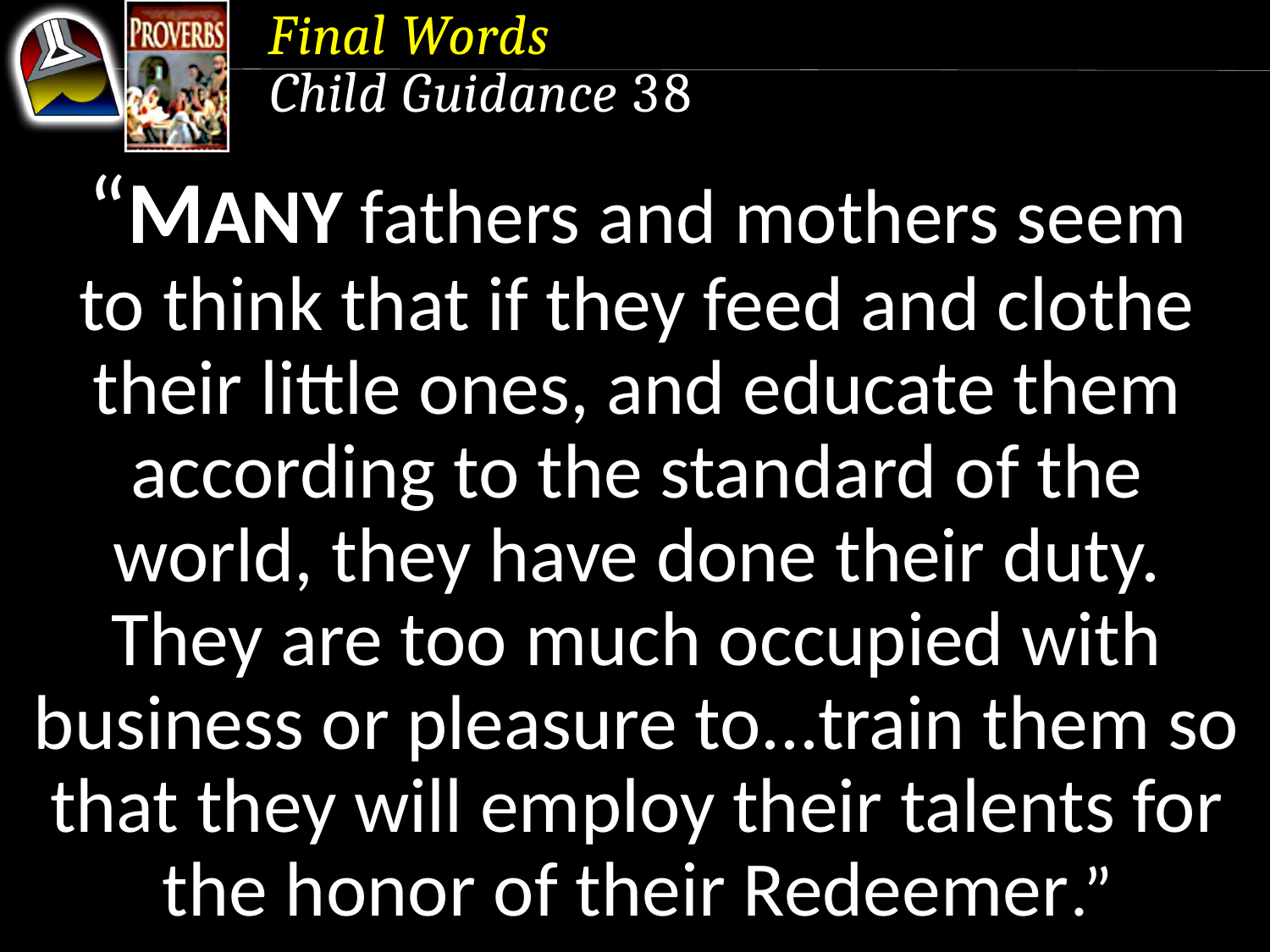

Final Words
Child Guidance 38
“Many fathers and mothers seem
to think that if they feed and clothe their little ones, and educate them according to the standard of the world, they have done their duty.
They are too much occupied with business or pleasure to...train them so that they will employ their talents for the honor of their Redeemer.”